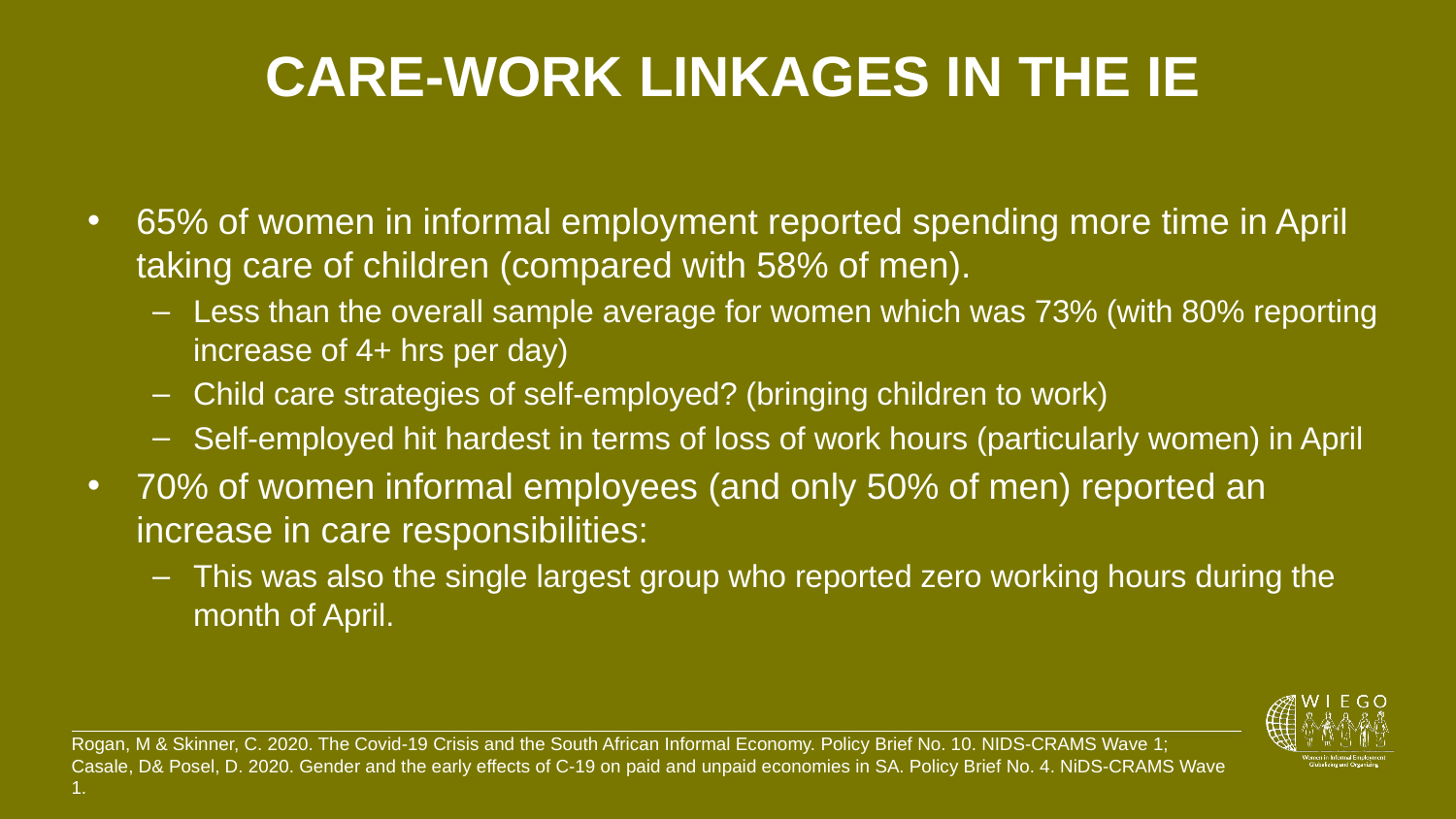

# CARE-WORK Linkages in the IE
65% of women in informal employment reported spending more time in April taking care of children (compared with 58% of men).
Less than the overall sample average for women which was 73% (with 80% reporting increase of 4+ hrs per day)
Child care strategies of self-employed? (bringing children to work)
Self-employed hit hardest in terms of loss of work hours (particularly women) in April
70% of women informal employees (and only 50% of men) reported an increase in care responsibilities:
This was also the single largest group who reported zero working hours during the month of April.
Rogan, M & Skinner, C. 2020. The Covid-19 Crisis and the South African Informal Economy. Policy Brief No. 10. NIDS-CRAMS Wave 1; Casale, D& Posel, D. 2020. Gender and the early effects of C-19 on paid and unpaid economies in SA. Policy Brief No. 4. NiDS-CRAMS Wave 1.